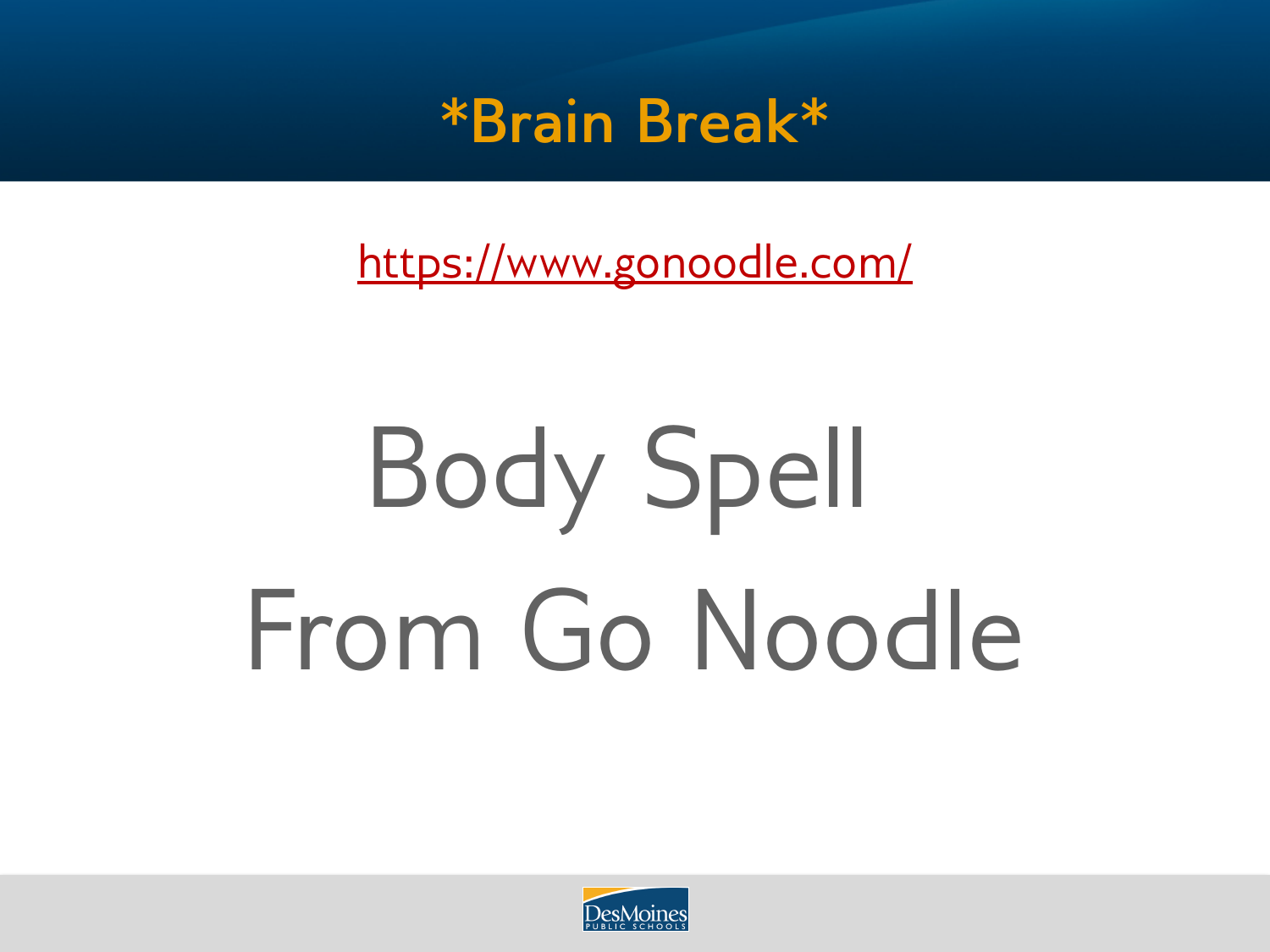

# *Brain Break*

Body Spell
From Go Noodle

https://www.gonoodle.com/